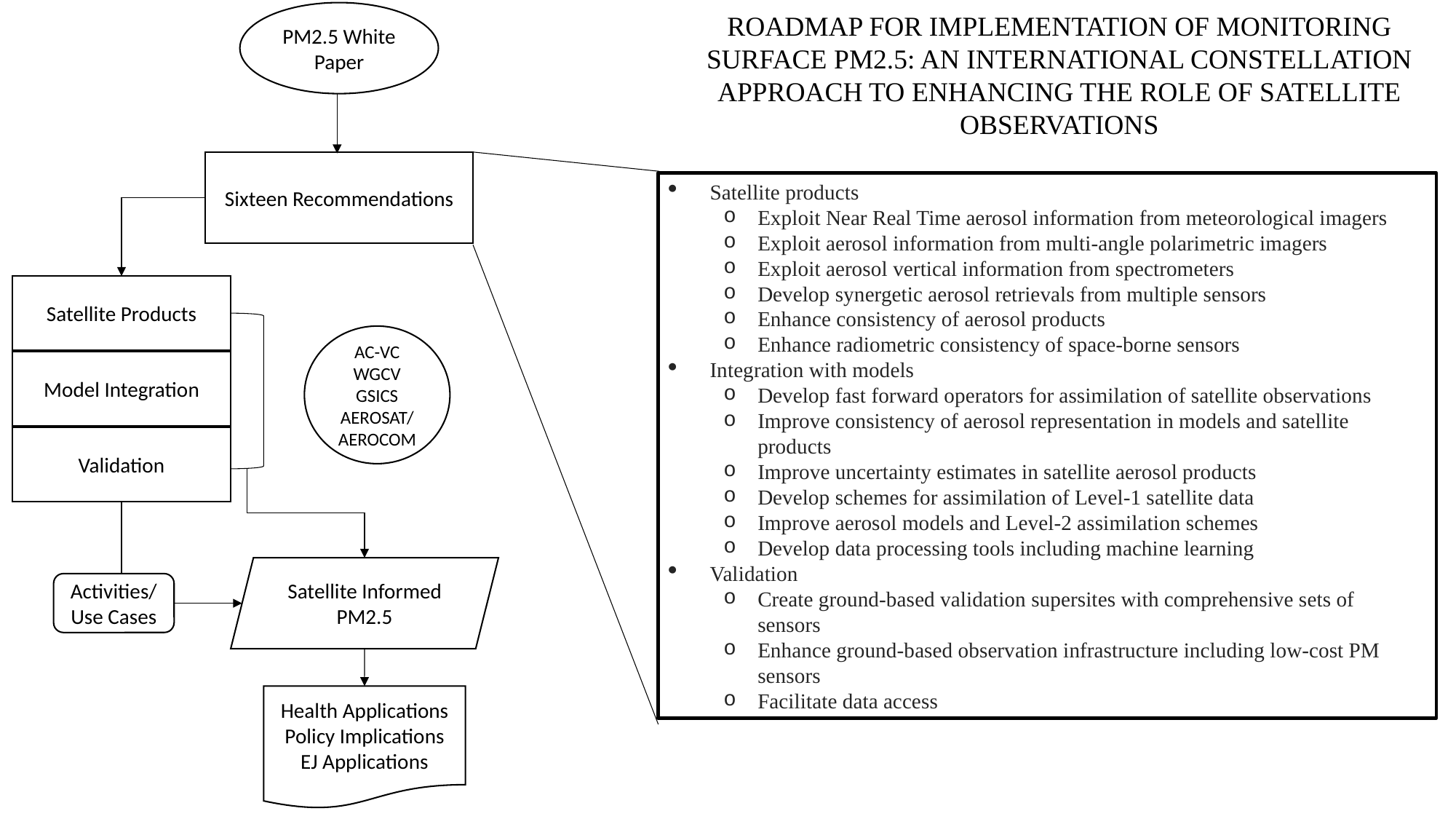

PM2.5 White Paper
Sixteen Recommendations
Satellite Products

AC-VC
WGCV
GSICS
AEROSAT/
AEROCOM
Model Integration
Validation
Satellite Informed PM2.5
Activities/Use Cases
Health Applications
Policy Implications
EJ Applications
ROADMAP FOR IMPLEMENTATION OF MONITORING SURFACE PM2.5: AN INTERNATIONAL CONSTELLATION APPROACH TO ENHANCING THE ROLE OF SATELLITE OBSERVATIONS
Satellite products
Exploit Near Real Time aerosol information from meteorological imagers
Exploit aerosol information from multi-angle polarimetric imagers
Exploit aerosol vertical information from spectrometers
Develop synergetic aerosol retrievals from multiple sensors
Enhance consistency of aerosol products
Enhance radiometric consistency of space-borne sensors
Integration with models
Develop fast forward operators for assimilation of satellite observations
Improve consistency of aerosol representation in models and satellite products
Improve uncertainty estimates in satellite aerosol products
Develop schemes for assimilation of Level-1 satellite data
Improve aerosol models and Level-2 assimilation schemes
Develop data processing tools including machine learning
Validation
Create ground-based validation supersites with comprehensive sets of sensors
Enhance ground-based observation infrastructure including low-cost PM sensors
Facilitate data access